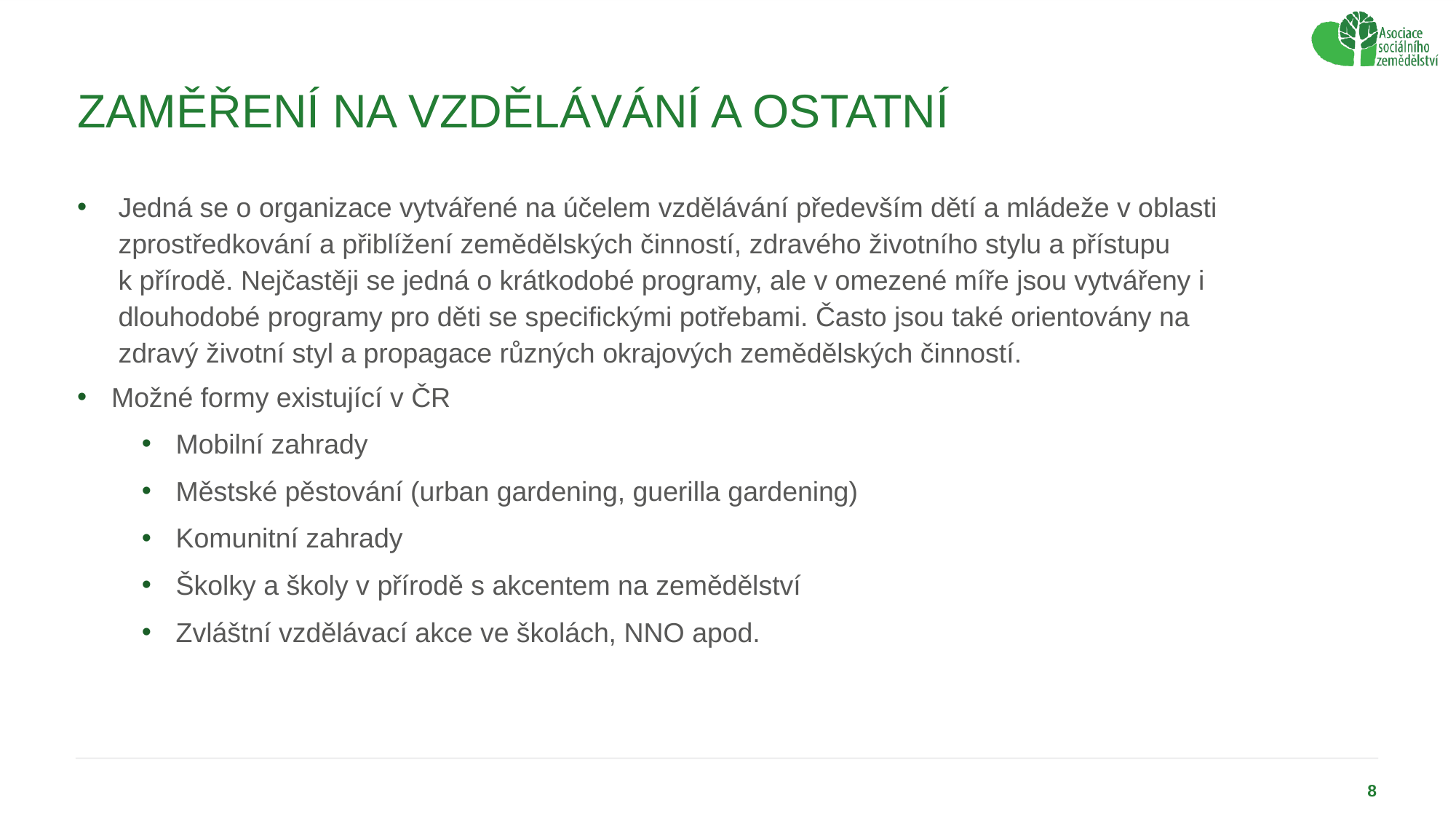

# Zaměření na vzdělávání a ostatní
Jedná se o organizace vytvářené na účelem vzdělávání především dětí a mládeže v oblasti zprostředkování a přiblížení zemědělských činností, zdravého životního stylu a přístupu k přírodě. Nejčastěji se jedná o krátkodobé programy, ale v omezené míře jsou vytvářeny i dlouhodobé programy pro děti se specifickými potřebami. Často jsou také orientovány na zdravý životní styl a propagace různých okrajových zemědělských činností.
Možné formy existující v ČR
Mobilní zahrady
Městské pěstování (urban gardening, guerilla gardening)
Komunitní zahrady
Školky a školy v přírodě s akcentem na zemědělství
Zvláštní vzdělávací akce ve školách, NNO apod.
8